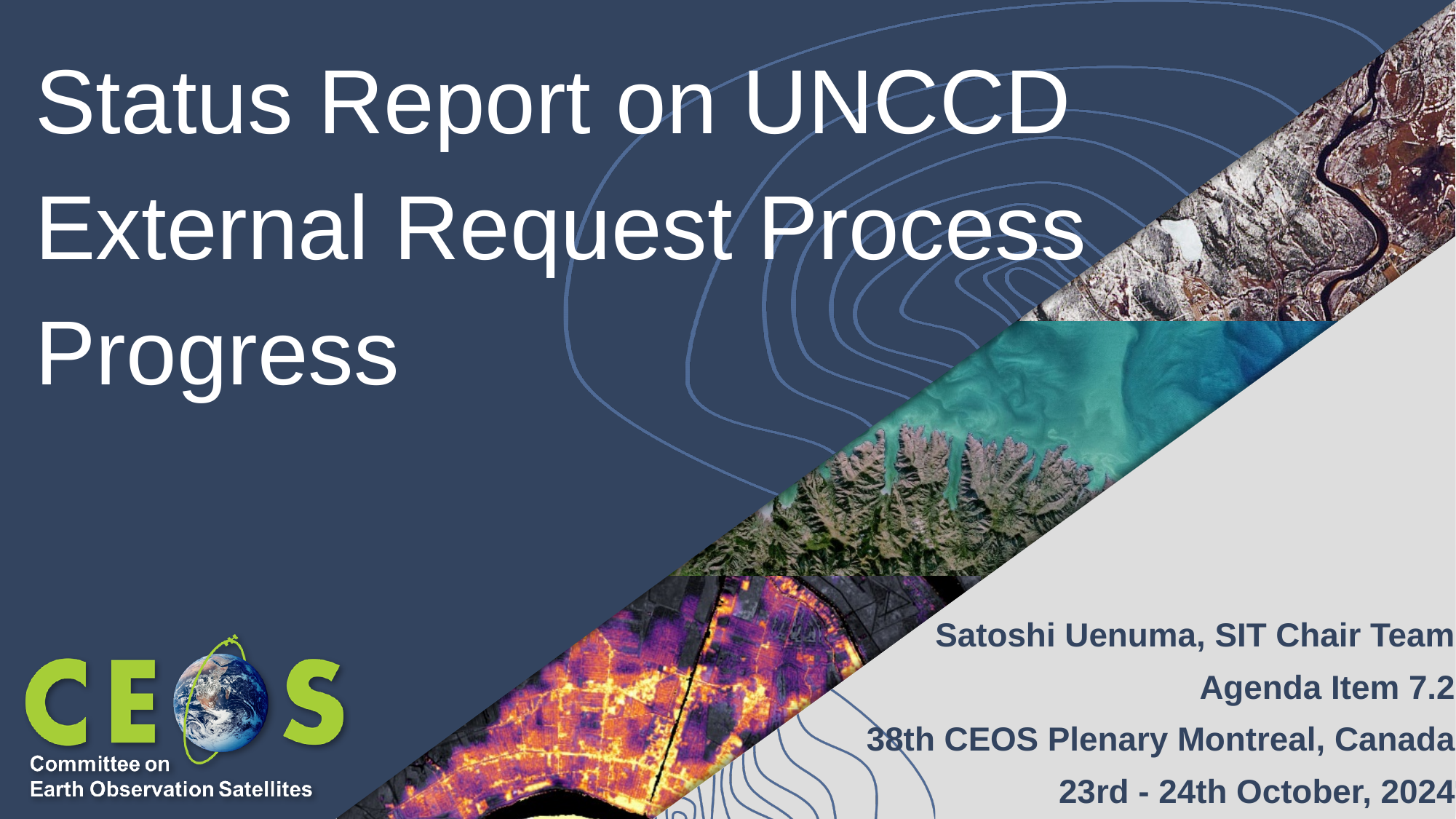

# Status Report on UNCCD External Request Process Progress

Satoshi Uenuma, SIT Chair Team
Agenda Item 7.2
38th CEOS Plenary Montreal, Canada
23rd - 24th October, 2024